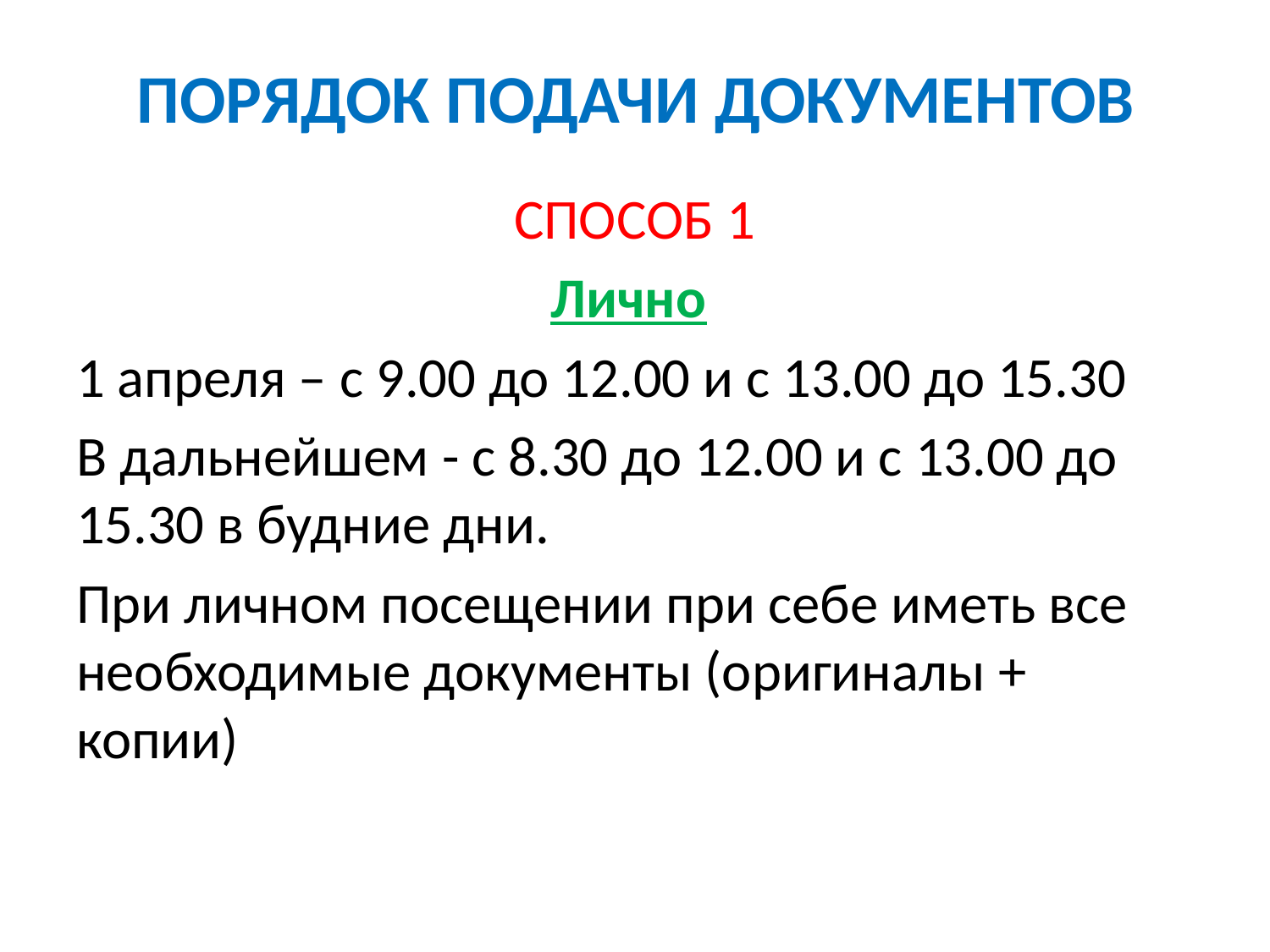

# ПОРЯДОК ПОДАЧИ ДОКУМЕНТОВ
СПОСОБ 1
Лично
1 апреля – с 9.00 до 12.00 и с 13.00 до 15.30
В дальнейшем - с 8.30 до 12.00 и с 13.00 до 15.30 в будние дни.
При личном посещении при себе иметь все необходимые документы (оригиналы + копии)